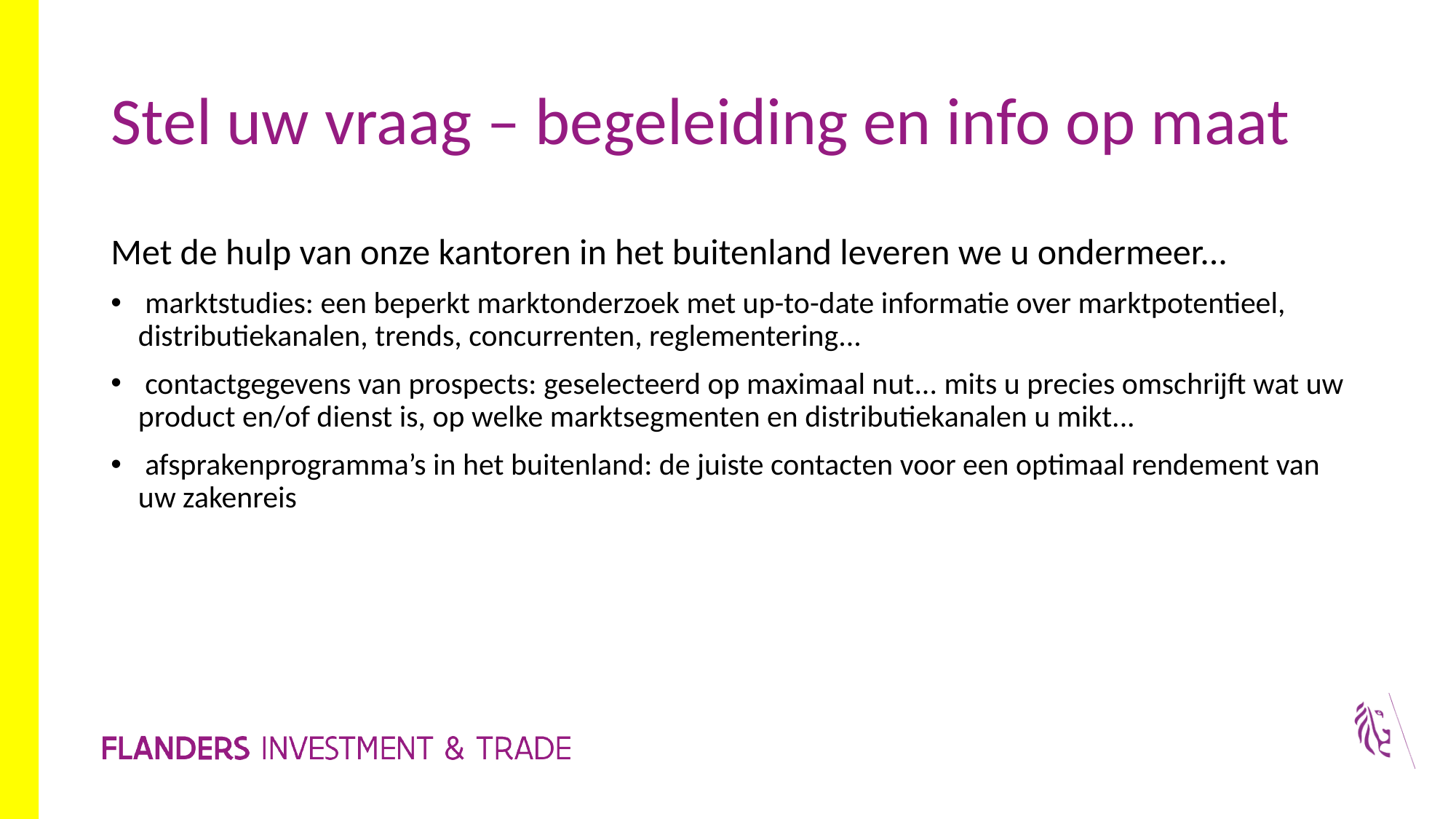

# Stel uw vraag – begeleiding en info op maat

Met de hulp van onze kantoren in het buitenland leveren we u ondermeer...
 marktstudies: een beperkt marktonderzoek met up-to-date informatie over marktpotentieel, distributiekanalen, trends, concurrenten, reglementering...
 contactgegevens van prospects: geselecteerd op maximaal nut... mits u precies omschrijft wat uw product en/of dienst is, op welke marktsegmenten en distributiekanalen u mikt...
 afsprakenprogramma’s in het buitenland: de juiste contacten voor een optimaal rendement van uw zakenreis